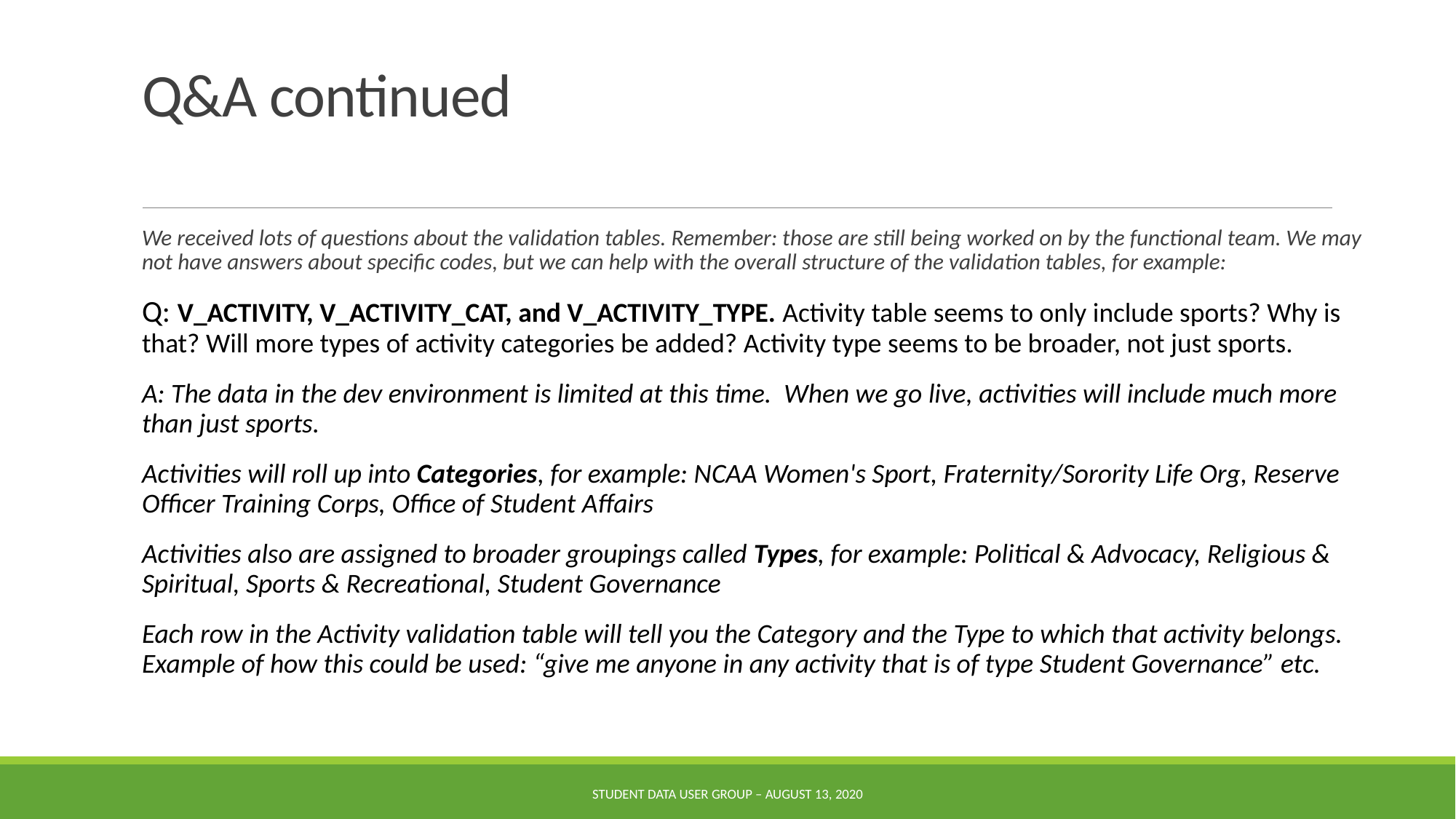

# Q&A continued
We received lots of questions about the validation tables. Remember: those are still being worked on by the functional team. We may not have answers about specific codes, but we can help with the overall structure of the validation tables, for example:
Q: V_ACTIVITY, V_ACTIVITY_CAT, and V_ACTIVITY_TYPE. Activity table seems to only include sports? Why is that? Will more types of activity categories be added? Activity type seems to be broader, not just sports.
A: The data in the dev environment is limited at this time.  When we go live, activities will include much more than just sports.
Activities will roll up into Categories, for example: NCAA Women's Sport, Fraternity/Sorority Life Org, Reserve Officer Training Corps, Office of Student Affairs
Activities also are assigned to broader groupings called Types, for example: Political & Advocacy, Religious & Spiritual, Sports & Recreational, Student Governance
Each row in the Activity validation table will tell you the Category and the Type to which that activity belongs. Example of how this could be used: “give me anyone in any activity that is of type Student Governance” etc.
Student Data User Group – august 13, 2020